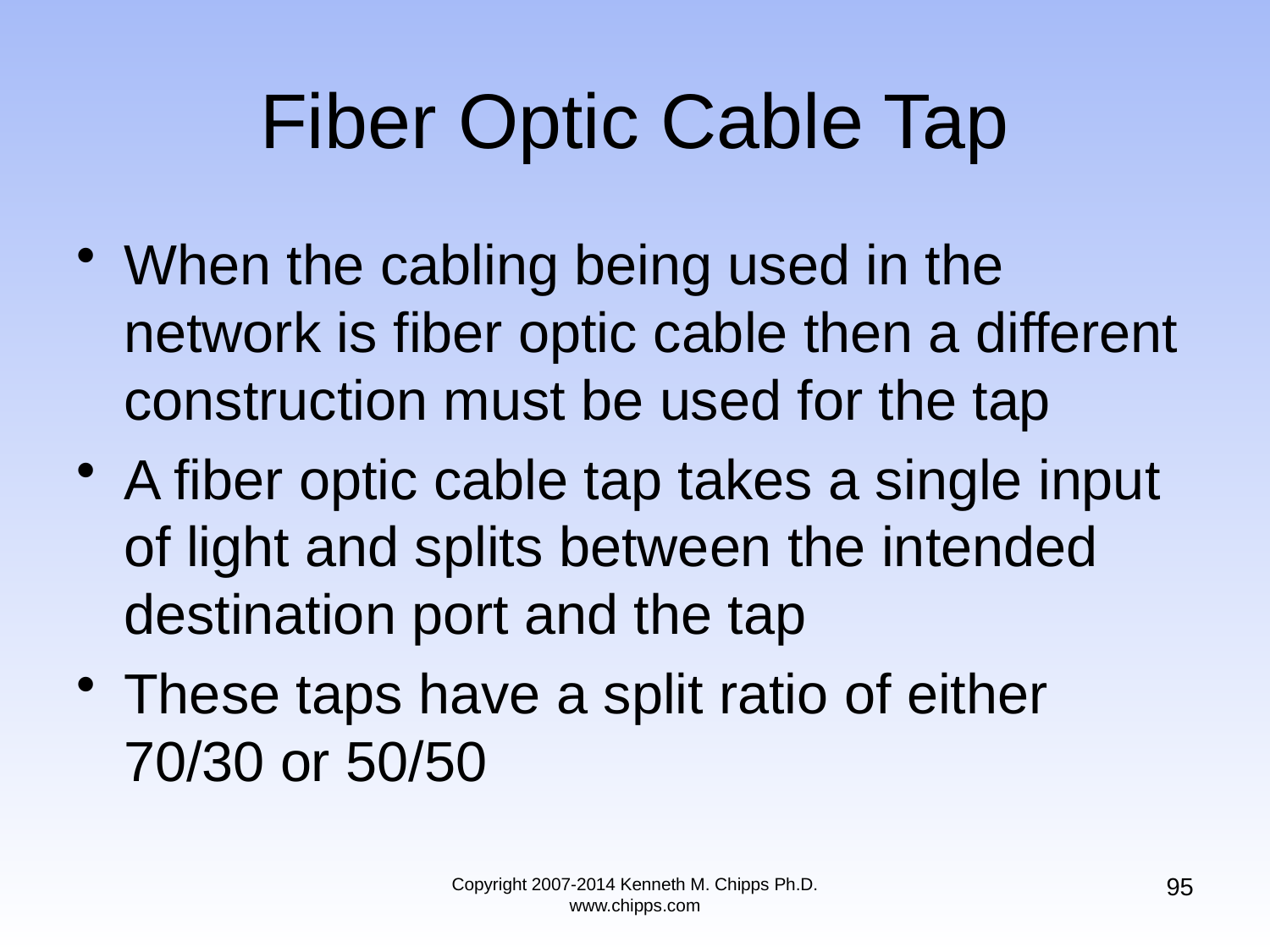

# Fiber Optic Cable Tap
When the cabling being used in the network is fiber optic cable then a different construction must be used for the tap
A fiber optic cable tap takes a single input of light and splits between the intended destination port and the tap
These taps have a split ratio of either 70/30 or 50/50
95
Copyright 2007-2014 Kenneth M. Chipps Ph.D. www.chipps.com